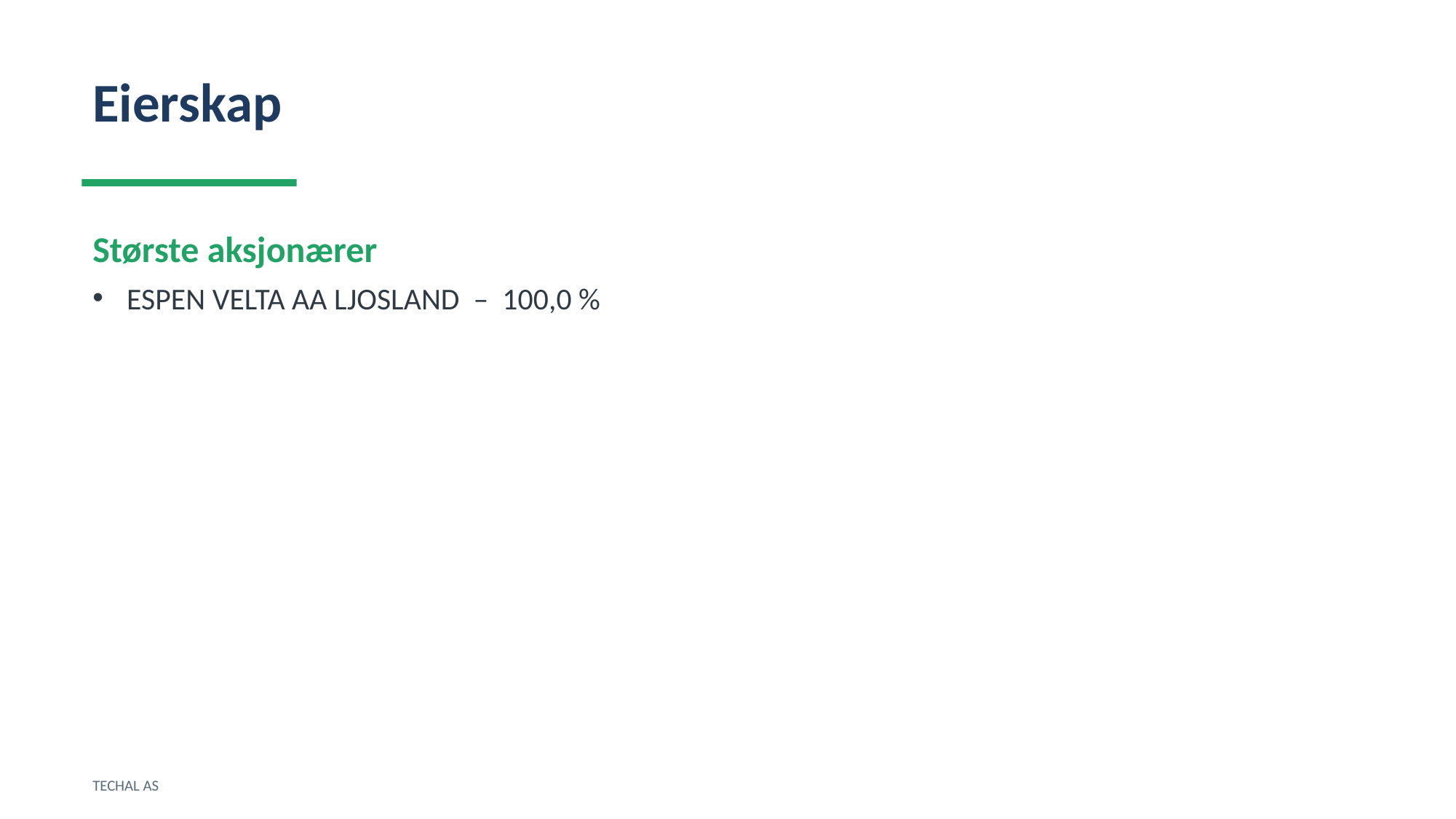

Eierskap

Største aksjonærer
ESPEN VELTA AA LJOSLAND  –  100,0 %
TECHAL AS